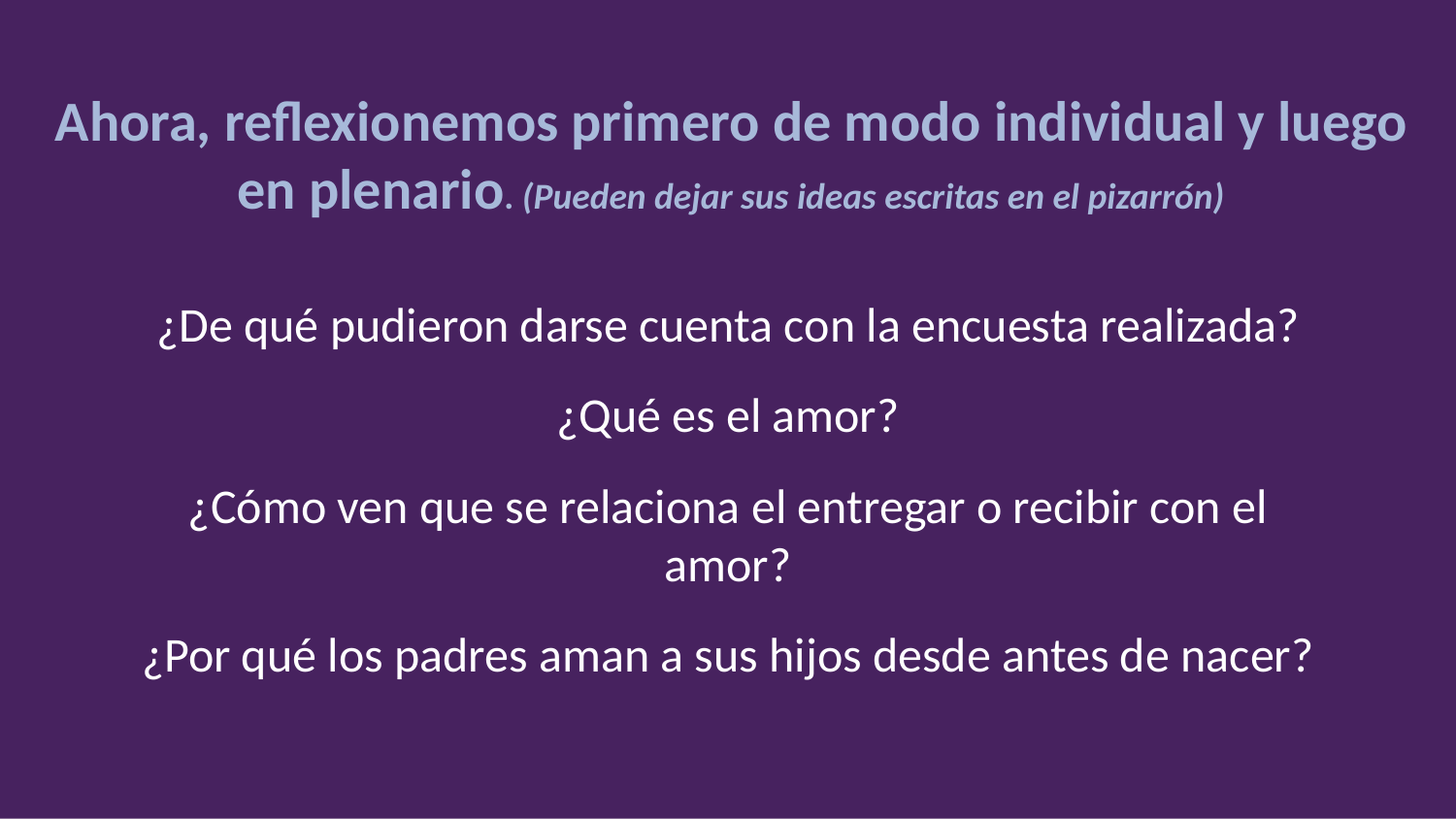

# Ahora, reflexionemos primero de modo individual y luego en plenario. (Pueden dejar sus ideas escritas en el pizarrón)

¿De qué pudieron darse cuenta con la encuesta realizada?
¿Qué es el amor?
¿Cómo ven que se relaciona el entregar o recibir con el amor?
¿Por qué los padres aman a sus hijos desde antes de nacer?